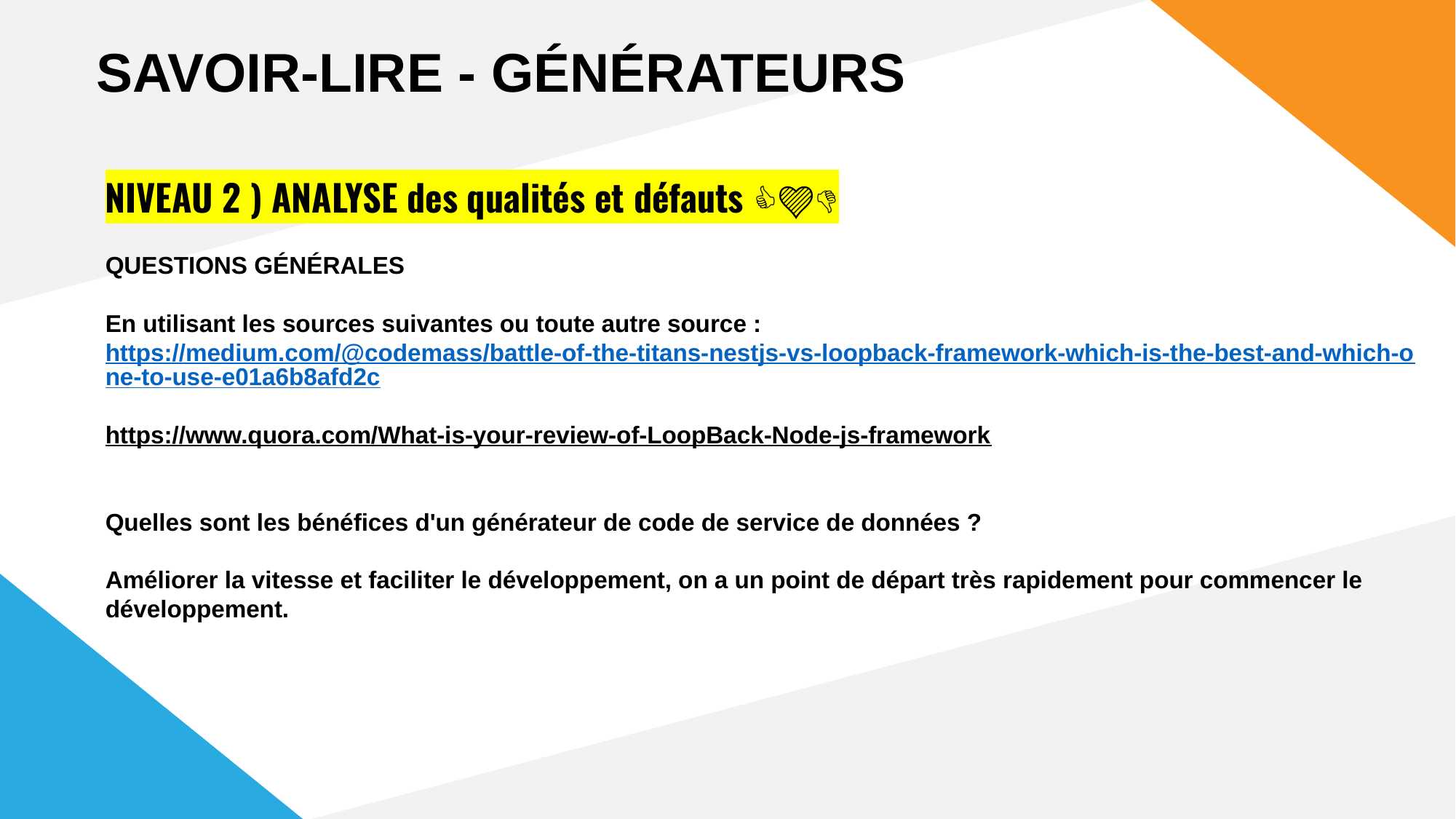

SAVOIR-LIRE - GÉNÉRATEURS
NIVEAU 2 ) ANALYSE des qualités et défauts 👍💜👎

QUESTIONS GÉNÉRALES

En utilisant les sources suivantes ou toute autre source :
https://medium.com/@codemass/battle-of-the-titans-nestjs-vs-loopback-framework-which-is-the-best-and-which-one-to-use-e01a6b8afd2c
https://www.quora.com/What-is-your-review-of-LoopBack-Node-js-framework

Quelles sont les bénéfices d'un générateur de code de service de données ?

Améliorer la vitesse et faciliter le développement, on a un point de départ très rapidement pour commencer le développement.